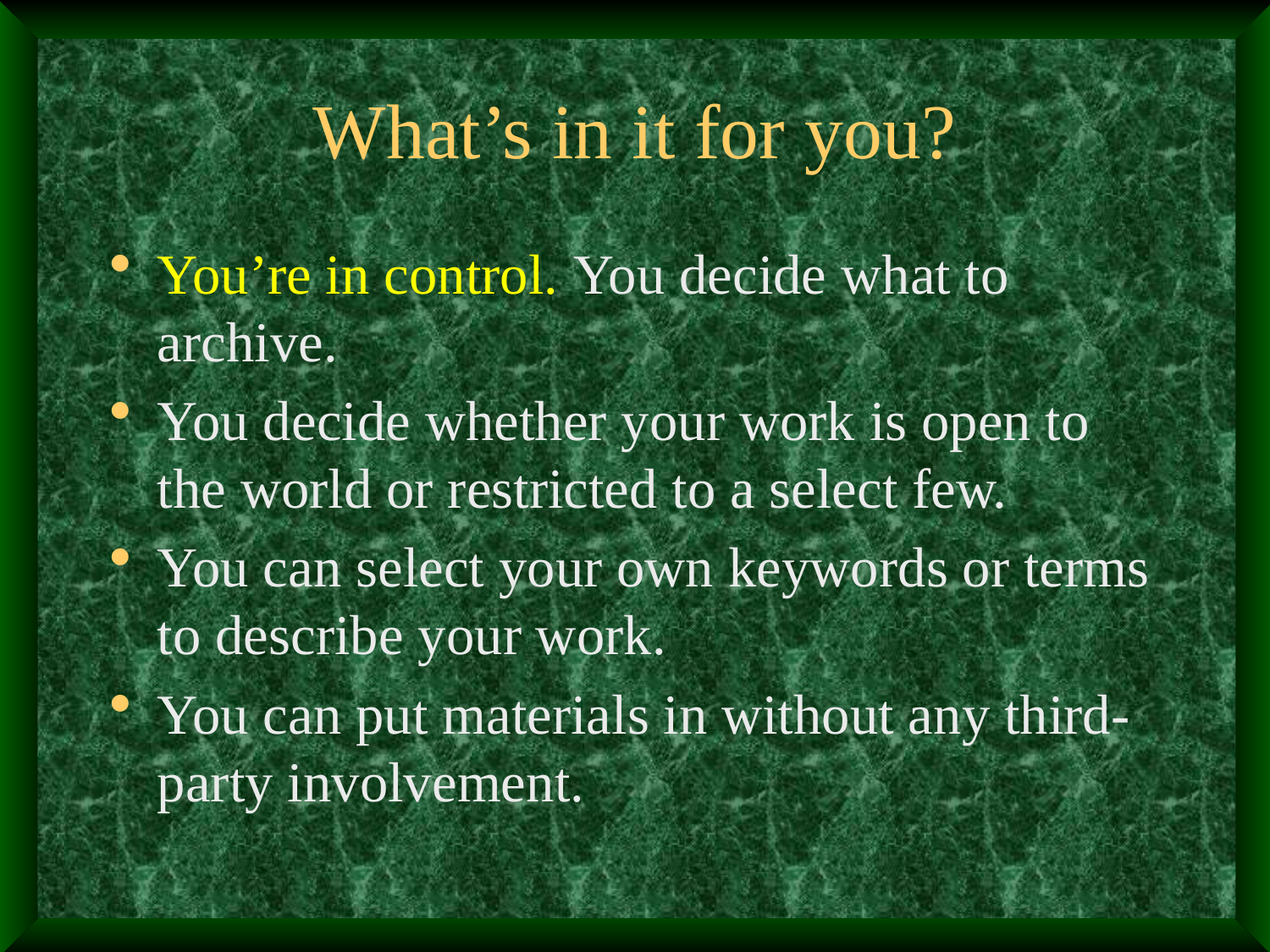

# What’s in it for you?
You’re in control. You decide what to archive.
You decide whether your work is open to the world or restricted to a select few.
You can select your own keywords or terms to describe your work.
You can put materials in without any third-party involvement.